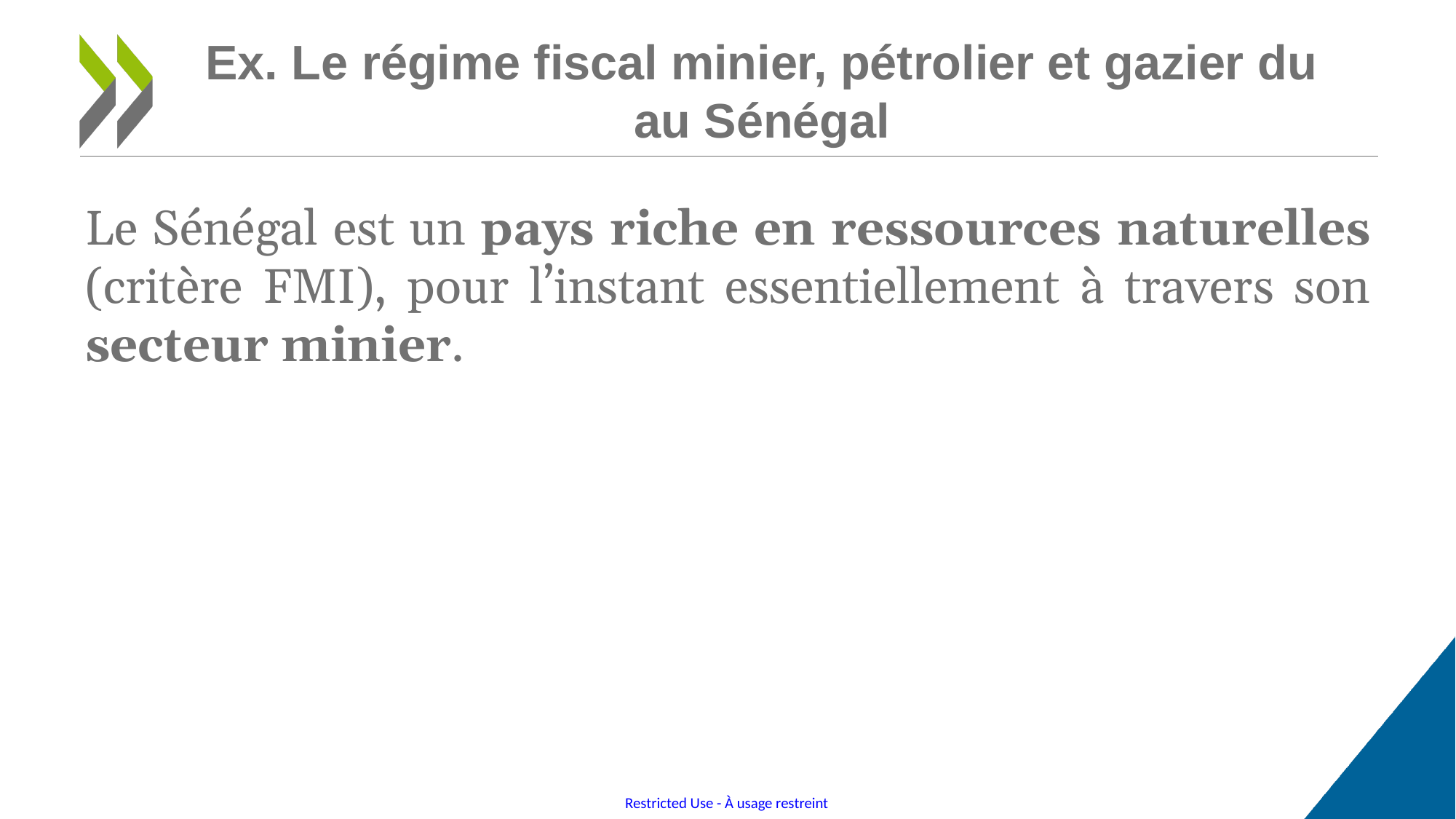

# Ex. Le régime fiscal minier, pétrolier et gazier du au Sénégal
Le Sénégal est un pays riche en ressources naturelles (critère FMI), pour l’instant essentiellement à travers son secteur minier.